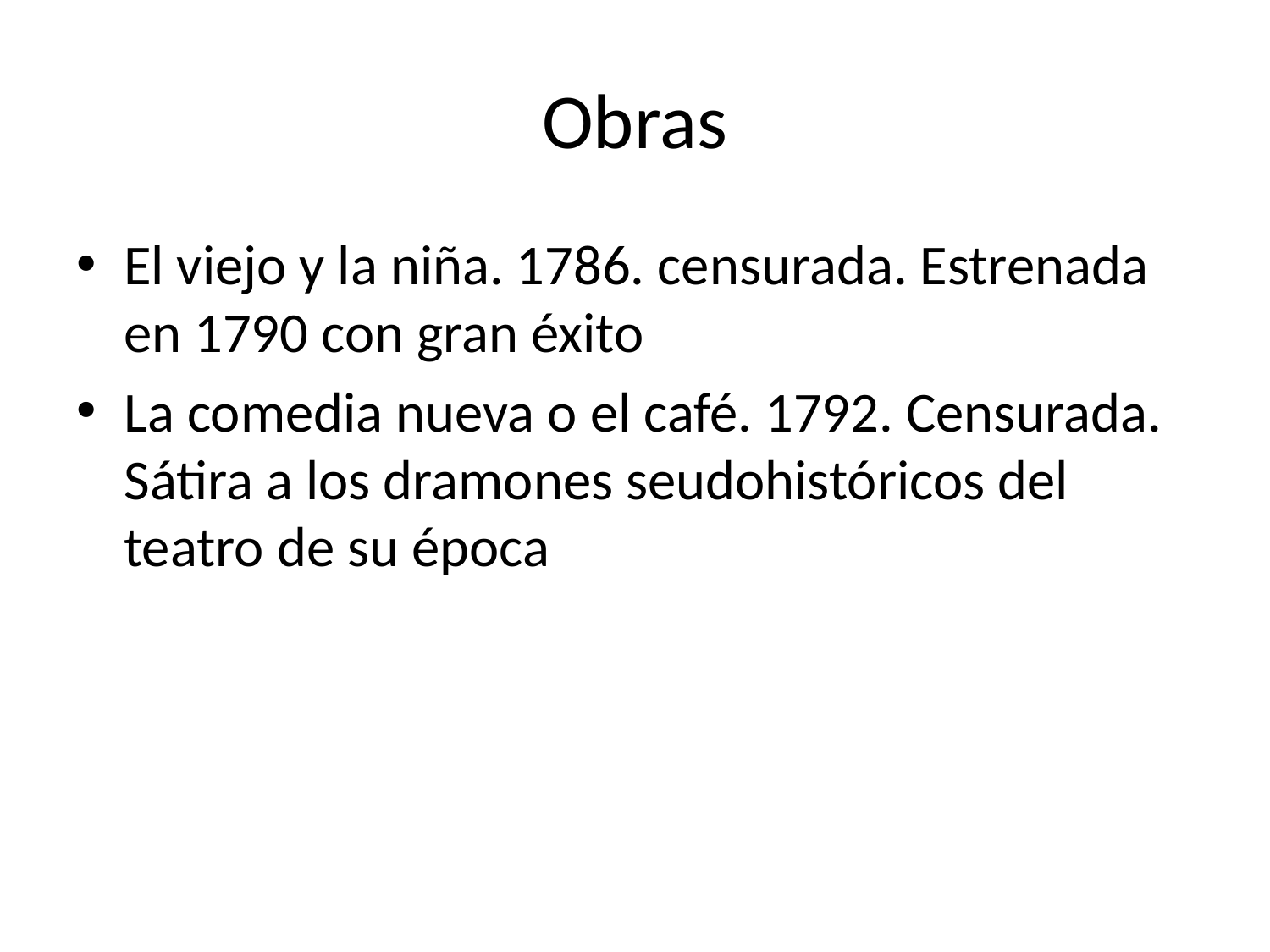

# Obras
El viejo y la niña. 1786. censurada. Estrenada en 1790 con gran éxito
La comedia nueva o el café. 1792. Censurada. Sátira a los dramones seudohistóricos del teatro de su época